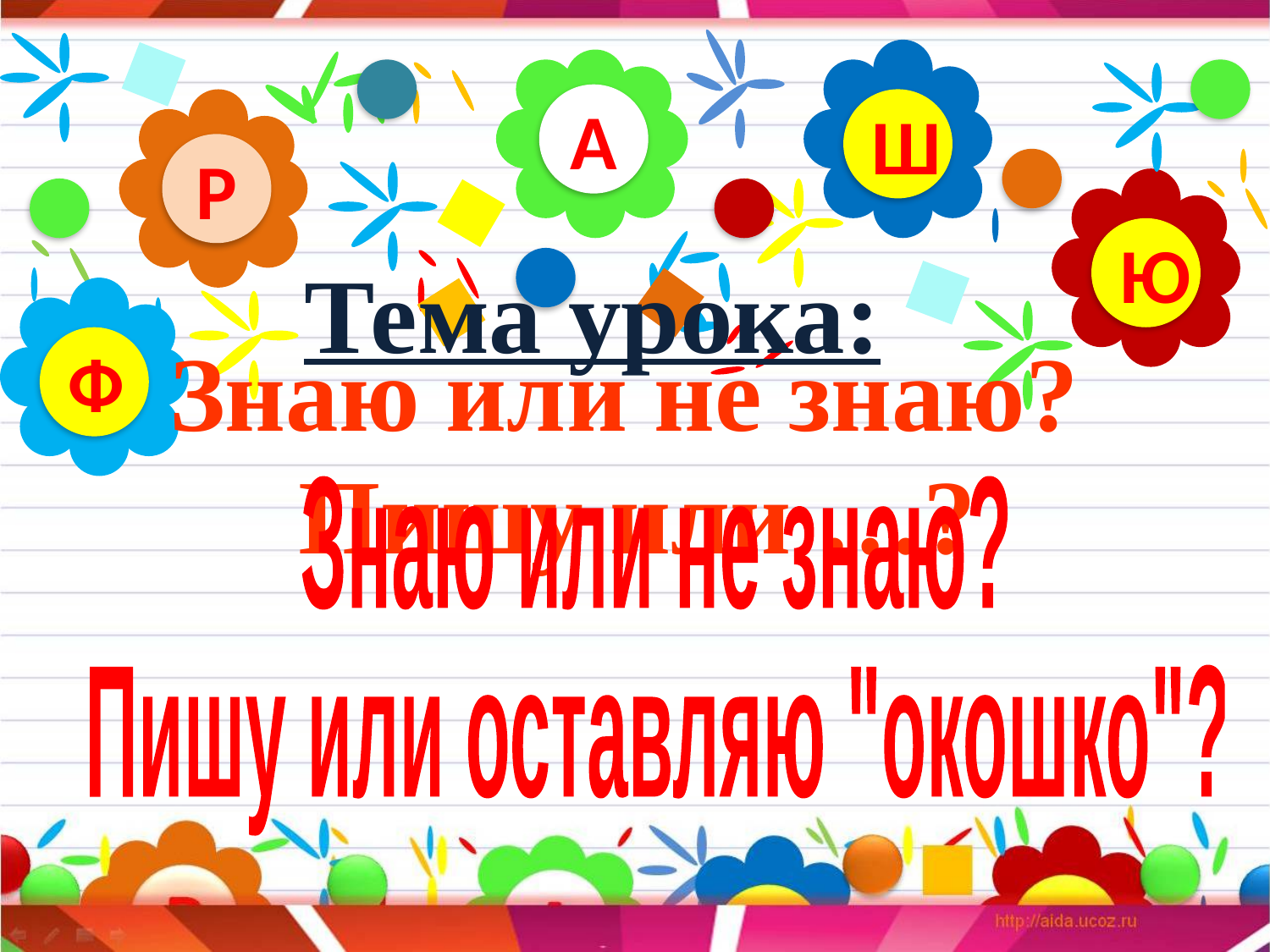

А
Ш

Р

Ю

Тема урока:

Ф

Знаю или не знаю?
Пишу или …?

#
Знаю или не знаю?
Пишу или оставляю "окошко"?